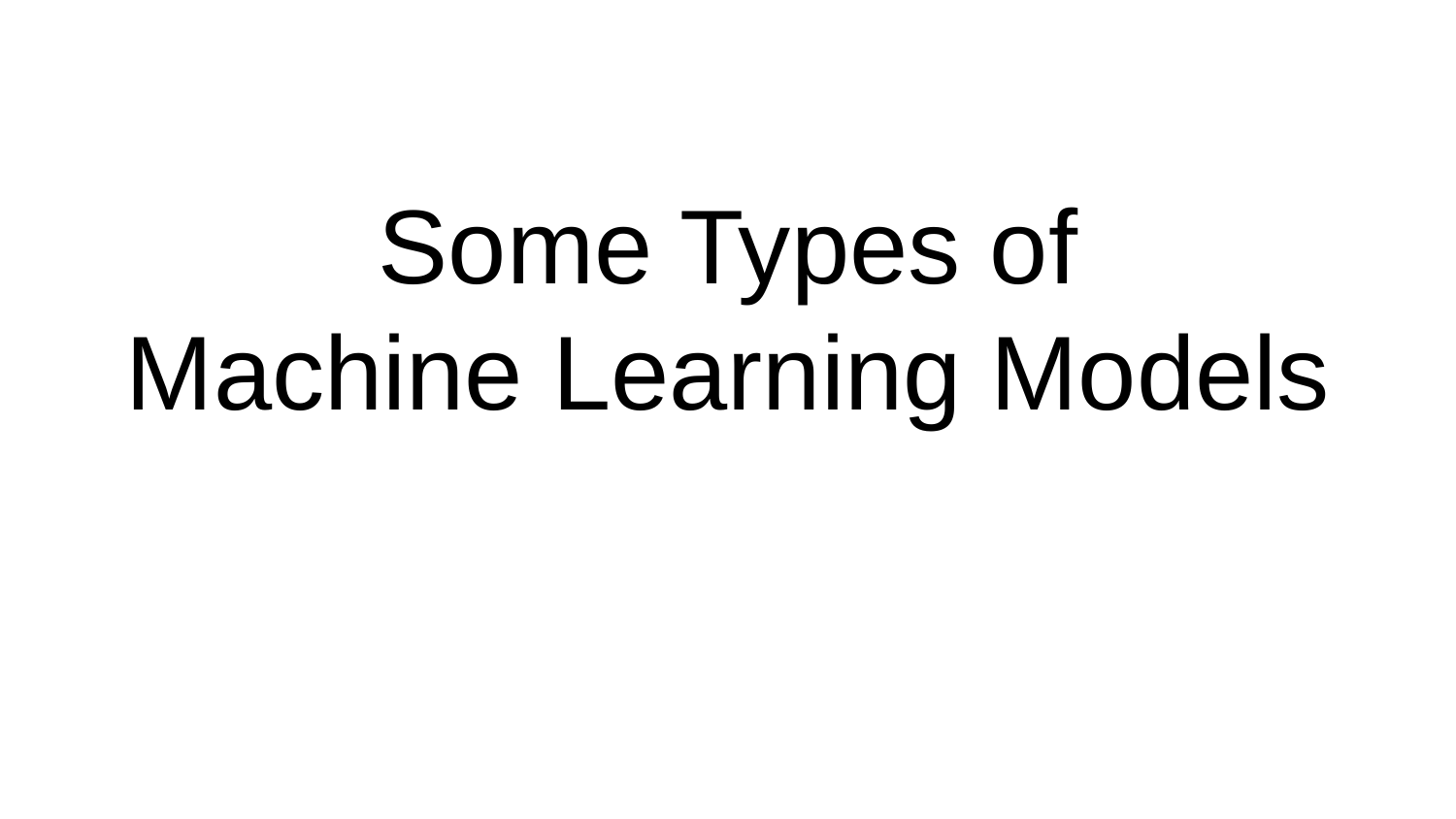

# Some Types of Machine Learning Models